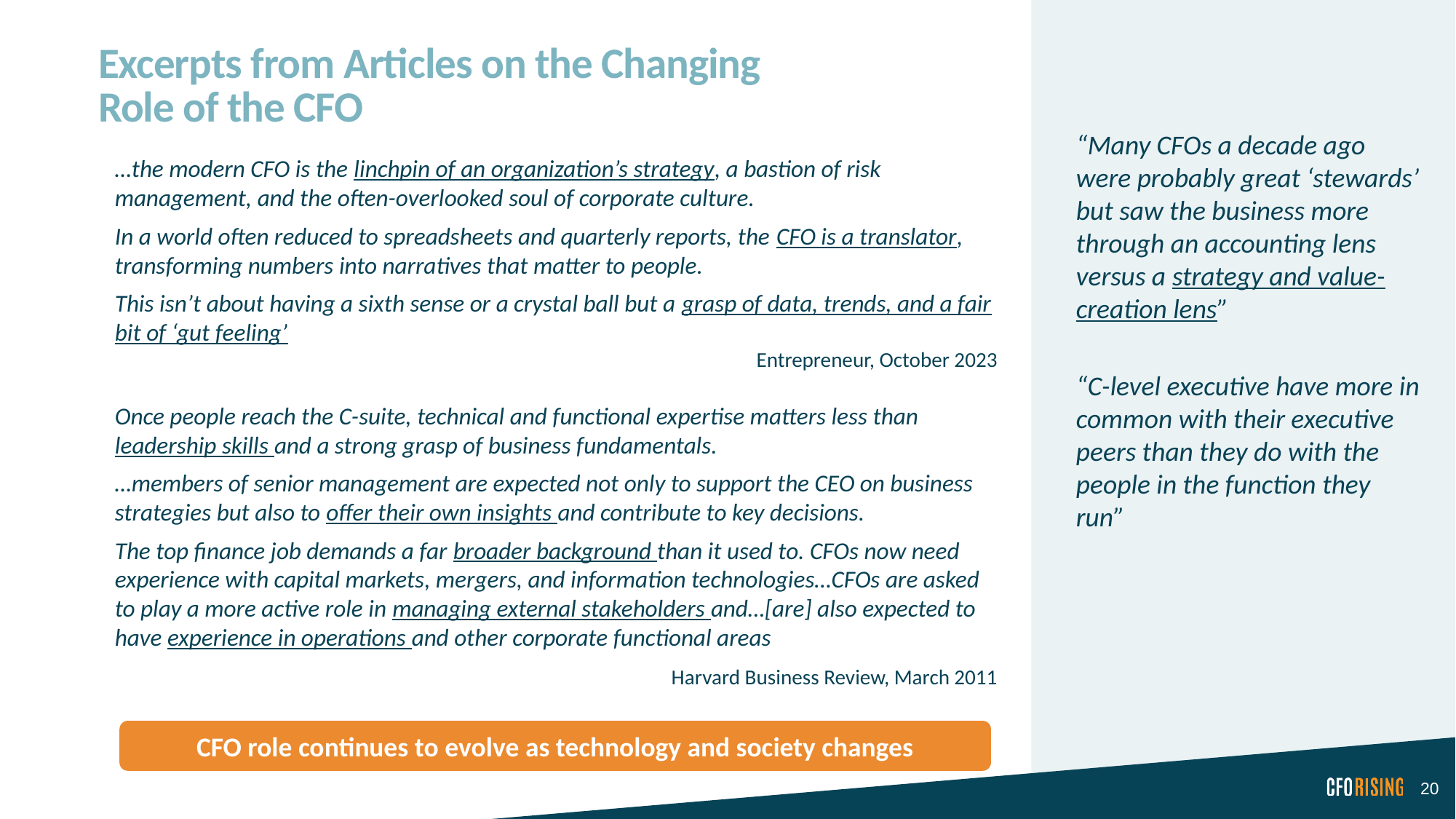

# Excerpts from Articles on the Changing Role of the CFO
“Many CFOs a decade ago were probably great ‘stewards’ but saw the business more through an accounting lens versus a strategy and value-creation lens”

“C-level executive have more in common with their executive peers than they do with the people in the function they run”
…the modern CFO is the linchpin of an organization’s strategy, a bastion of risk management, and the often-overlooked soul of corporate culture.
In a world often reduced to spreadsheets and quarterly reports, the CFO is a translator, transforming numbers into narratives that matter to people.
This isn’t about having a sixth sense or a crystal ball but a grasp of data, trends, and a fair bit of ‘gut feeling’
Entrepreneur, October 2023

Once people reach the C-suite, technical and functional expertise matters less than leadership skills and a strong grasp of business fundamentals.
…members of senior management are expected not only to support the CEO on business strategies but also to offer their own insights and contribute to key decisions.
The top finance job demands a far broader background than it used to. CFOs now need experience with capital markets, mergers, and information technologies…CFOs are asked to play a more active role in managing external stakeholders and…[are] also expected to have experience in operations and other corporate functional areas
Harvard Business Review, March 2011

CFO role continues to evolve as technology and society changes
20